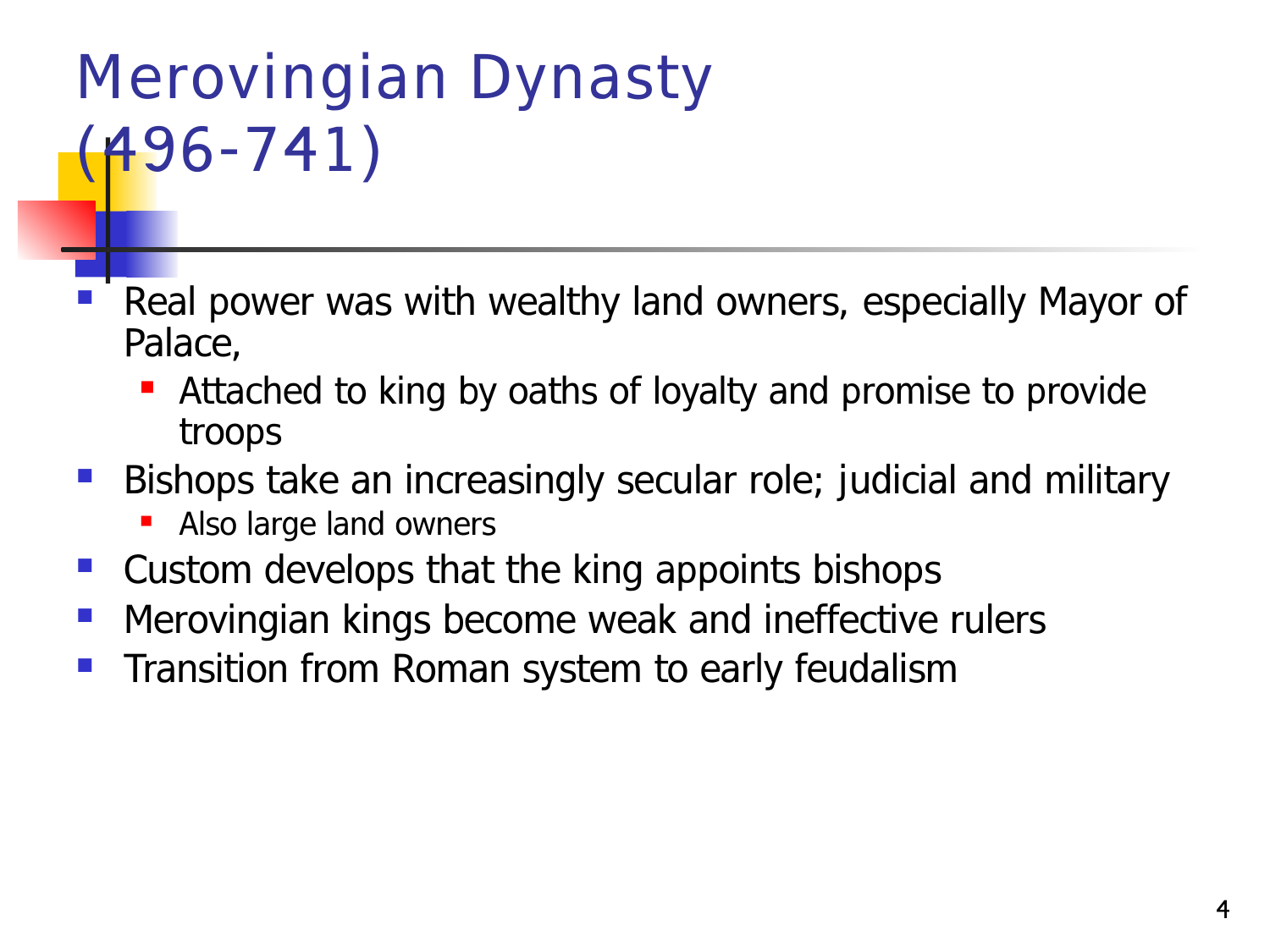

# Merovingian Dynasty (496-741)
Real power was with wealthy land owners, especially Mayor of Palace,
Attached to king by oaths of loyalty and promise to provide troops
Bishops take an increasingly secular role; judicial and military
Also large land owners
Custom develops that the king appoints bishops
Merovingian kings become weak and ineffective rulers
Transition from Roman system to early feudalism

4